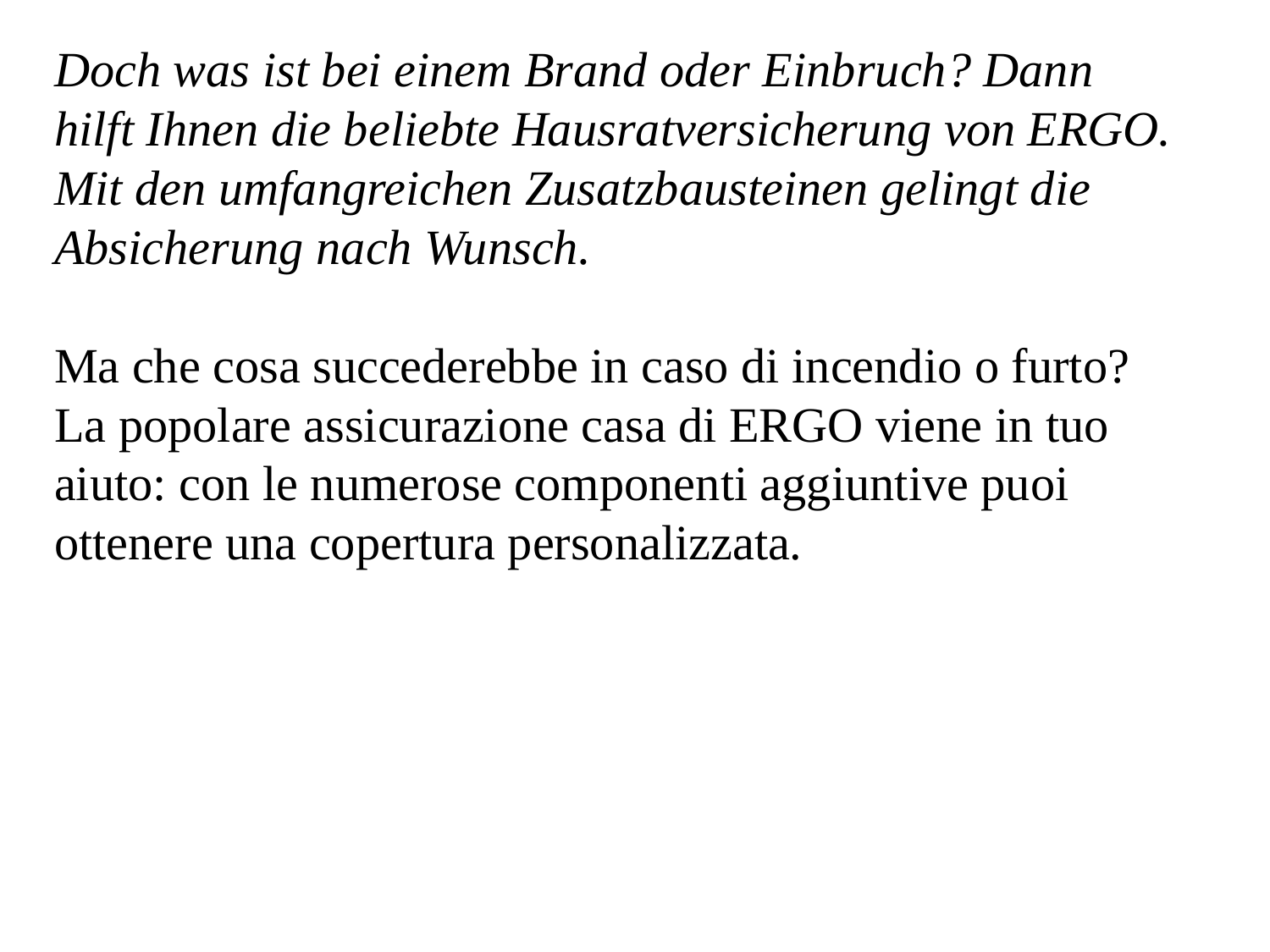

Doch was ist bei einem Brand oder Einbruch? Dann hilft Ihnen die beliebte Hausratversicherung von ERGO. Mit den umfangreichen Zusatzbausteinen gelingt die Absicherung nach Wunsch.

Ma che cosa succederebbe in caso di incendio o furto? La popolare assicurazione casa di ERGO viene in tuo aiuto: con le numerose componenti aggiuntive puoi ottenere una copertura personalizzata.